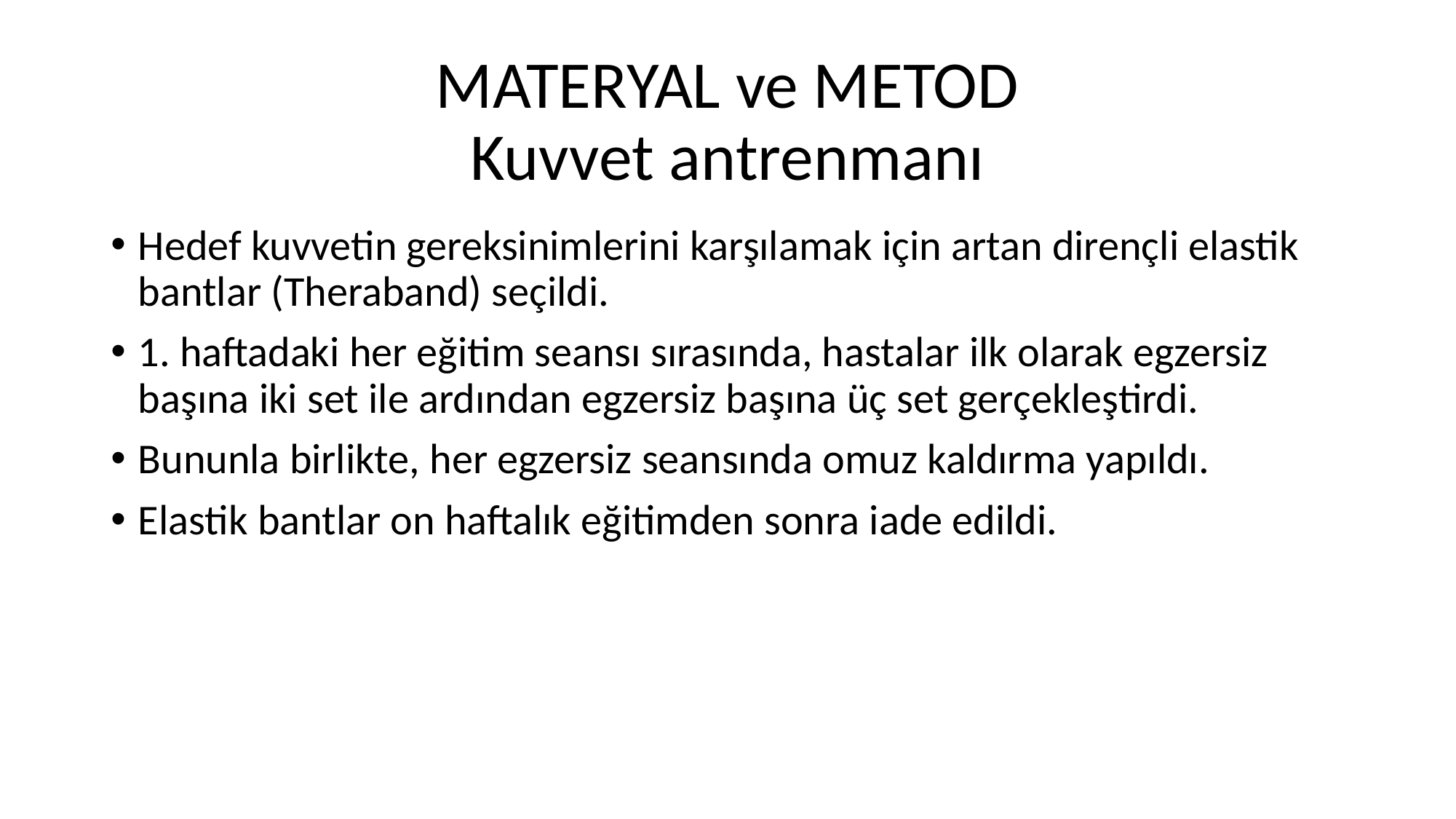

# MATERYAL ve METOD Kuvvet antrenmanı
Hedef kuvvetin gereksinimlerini karşılamak için artan dirençli elastik bantlar (Theraband) seçildi.
1. haftadaki her eğitim seansı sırasında, hastalar ilk olarak egzersiz başına iki set ile ardından egzersiz başına üç set gerçekleştirdi.
Bununla birlikte, her egzersiz seansında omuz kaldırma yapıldı.
Elastik bantlar on haftalık eğitimden sonra iade edildi.